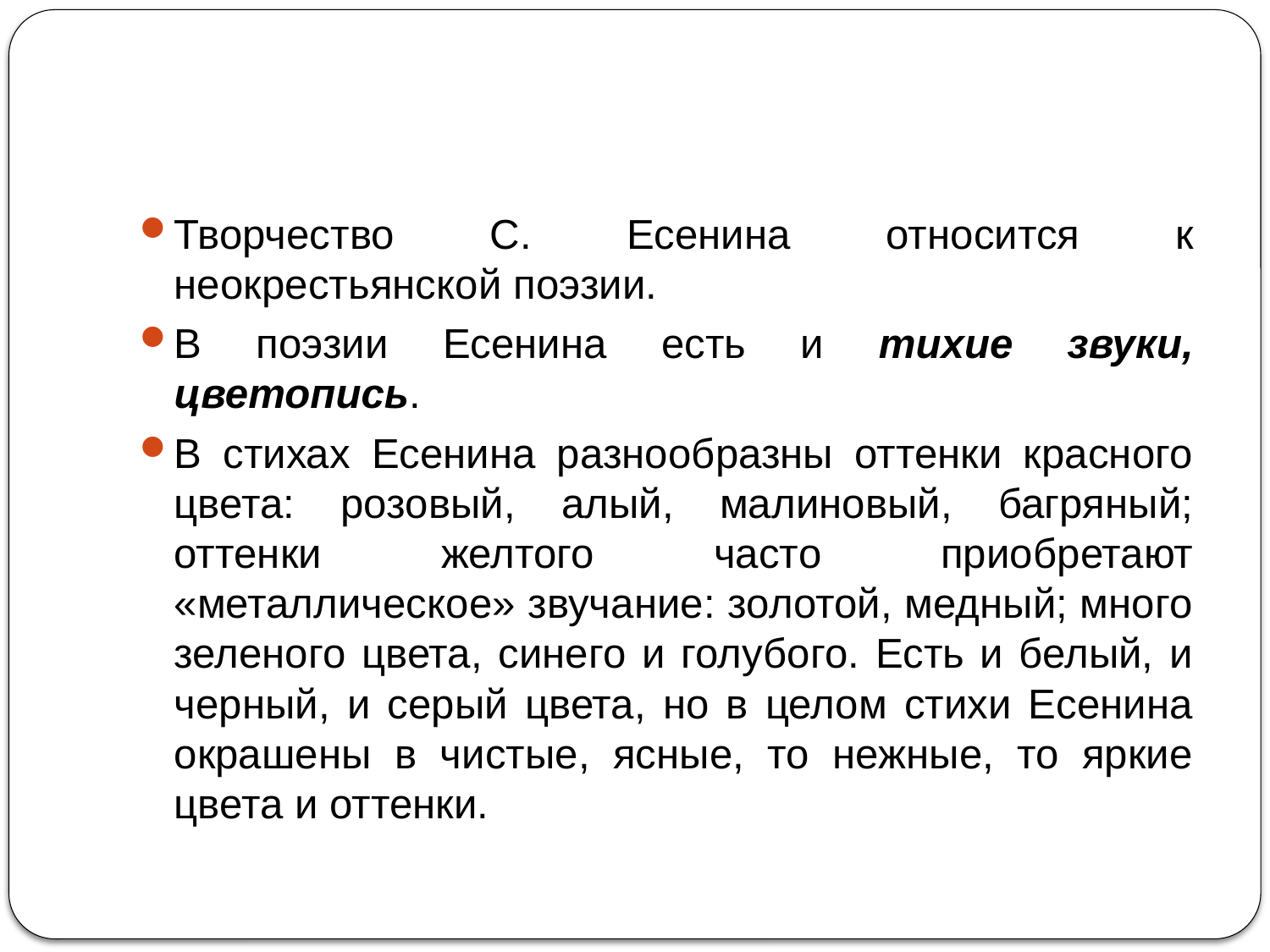

#
Творчество С. Есенина относится к неокрестьянской поэзии.
В поэзии Есенина есть и тихие звуки, цветопись.
В стихах Есенина разнообразны оттенки красного цвета: розовый, алый, малиновый, багряный; оттенки желтого часто приобретают «металлическое» звучание: золотой, медный; много зеленого цвета, синего и голубого. Есть и белый, и черный, и серый цвета, но в целом стихи Есенина окрашены в чистые, ясные, то нежные, то яркие цвета и оттенки.